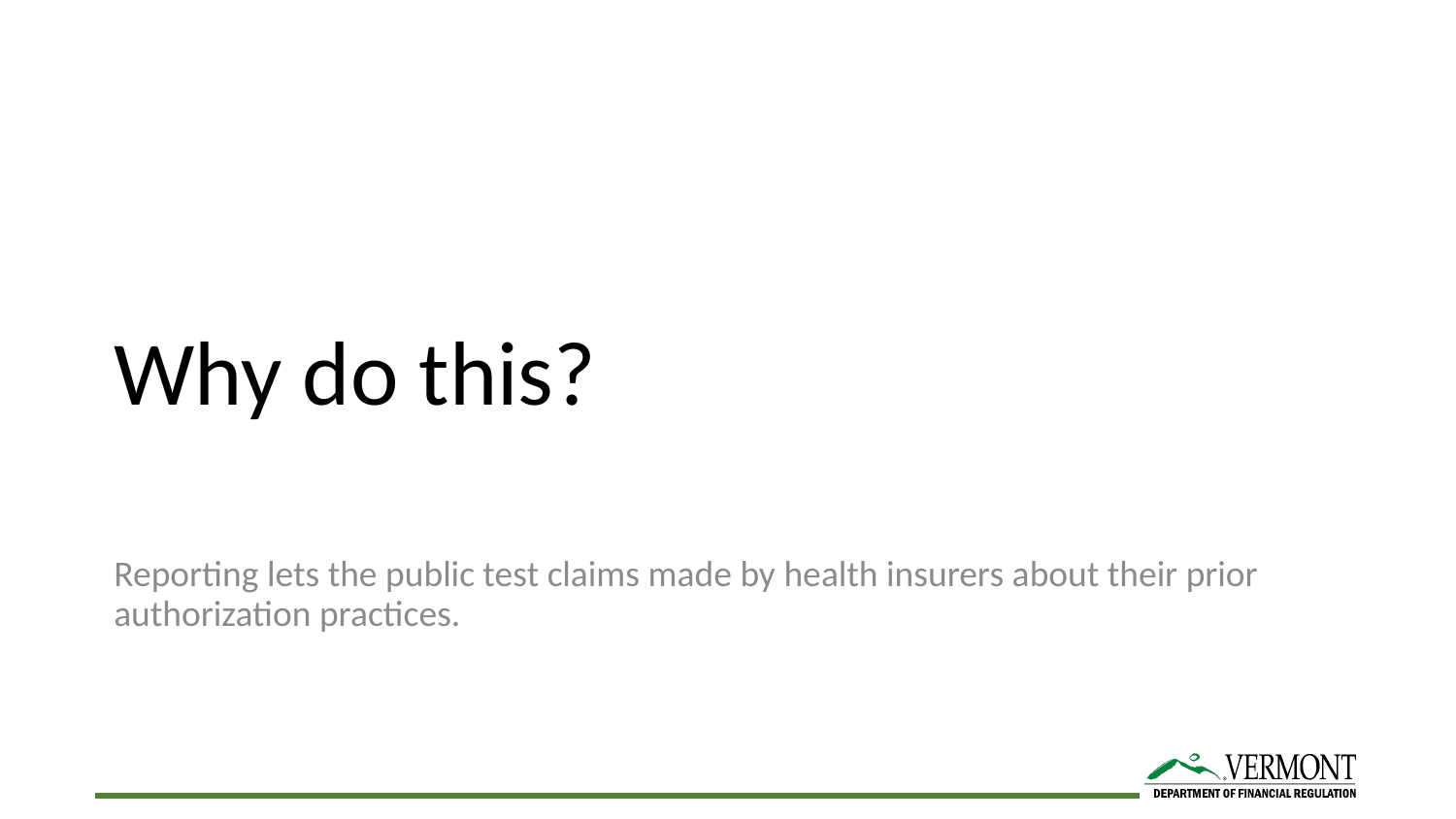

# Why do this?
Reporting lets the public test claims made by health insurers about their prior authorization practices.